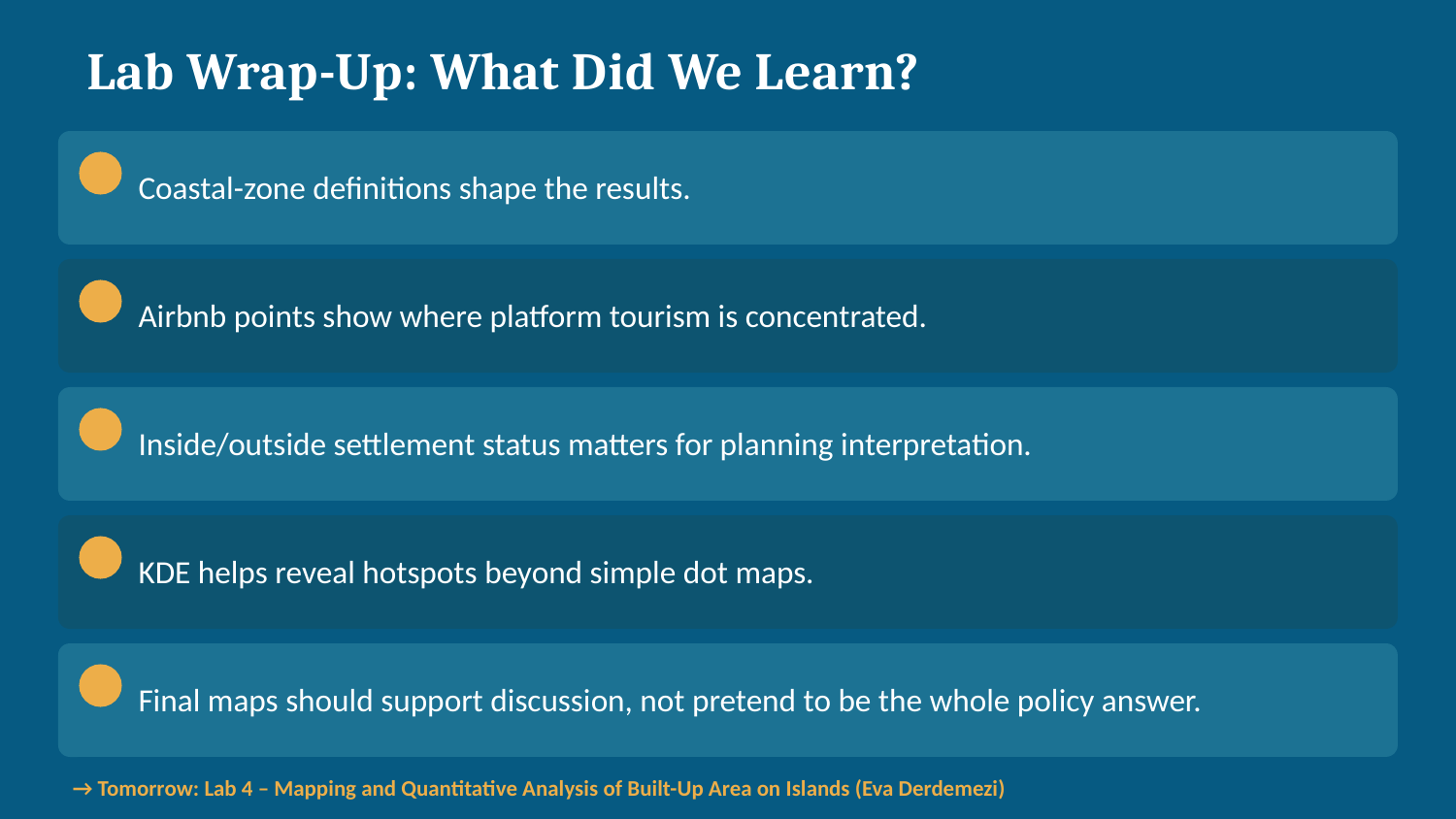

Lab Wrap-Up: What Did We Learn?

Coastal-zone definitions shape the results.

Airbnb points show where platform tourism is concentrated.

Inside/outside settlement status matters for planning interpretation.

KDE helps reveal hotspots beyond simple dot maps.

Final maps should support discussion, not pretend to be the whole policy answer.

→ Tomorrow: Lab 4 – Mapping and Quantitative Analysis of Built-Up Area on Islands (Eva Derdemezi)